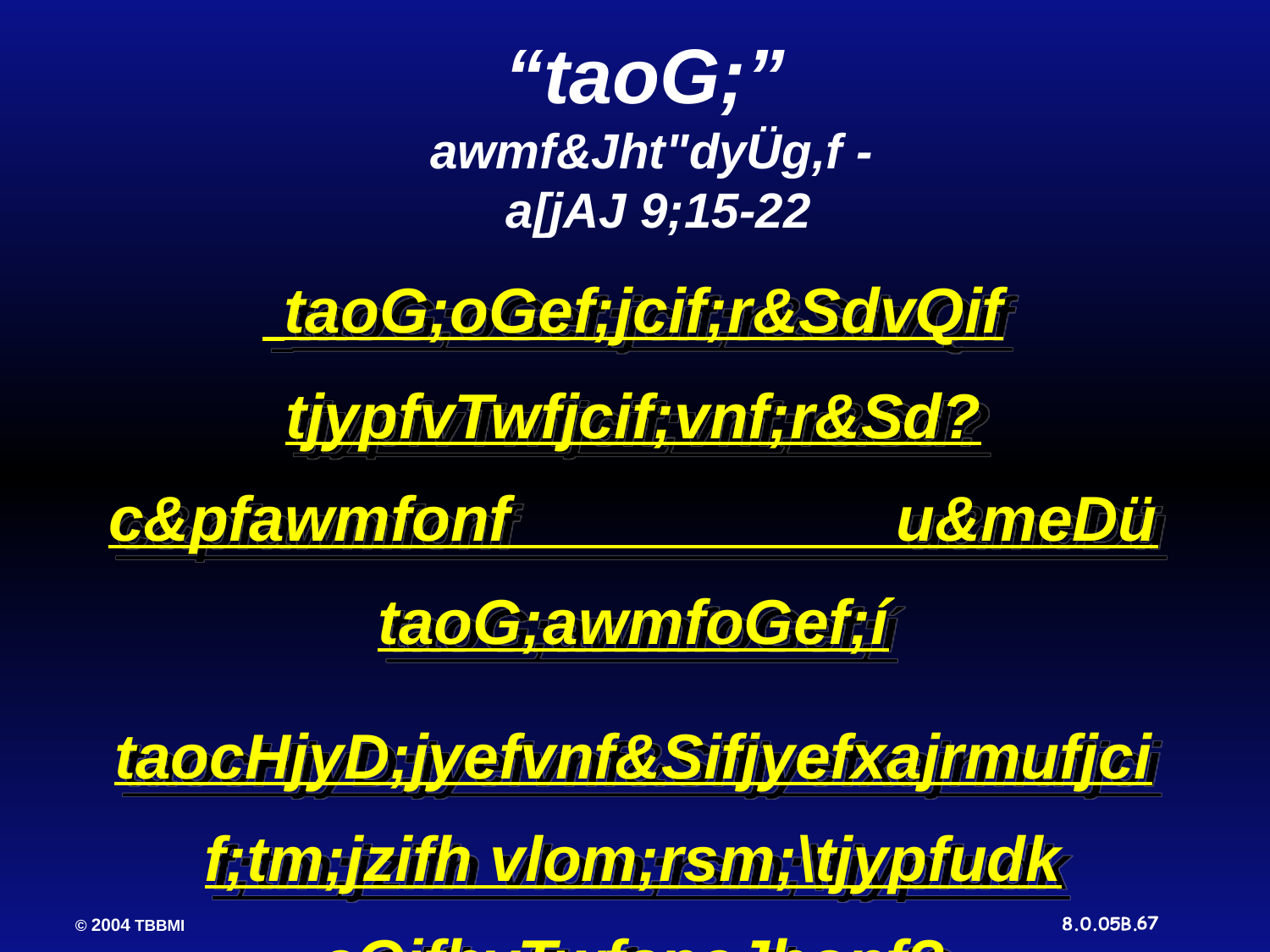

“taoG;”  awmf&Jht"dyÜg,f -
 a[jAJ 9;15-22

 taoG;oGef;jcif;r&SdvQif tjypfvTwfjcif;vnf;r&Sd? c&pfawmfonf                      u&meDü taoG;awmfoGef;í
taocHjyD;jyefvnf&Sifjyefxajrmufjcif;tm;jzifh vlom;rsm;\tjypfudk cGifhvTwfapcJhonf?

67